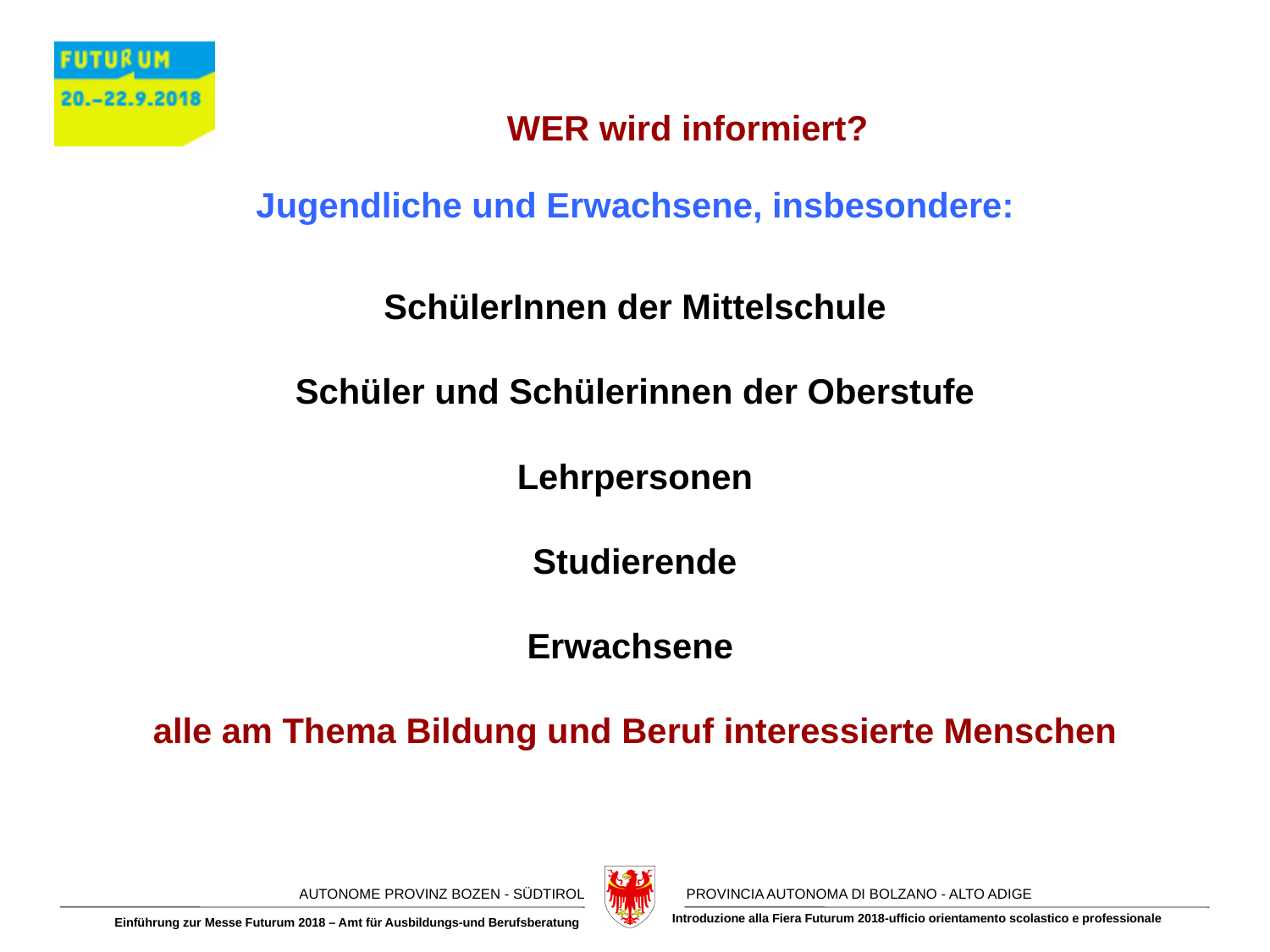

WER wird informiert?

Jugendliche und Erwachsene, insbesondere:

SchülerInnen der Mittelschule

Schüler und Schülerinnen der Oberstufe

Lehrpersonen

Studierende

Erwachsene

alle am Thema Bildung und Beruf interessierte Menschen